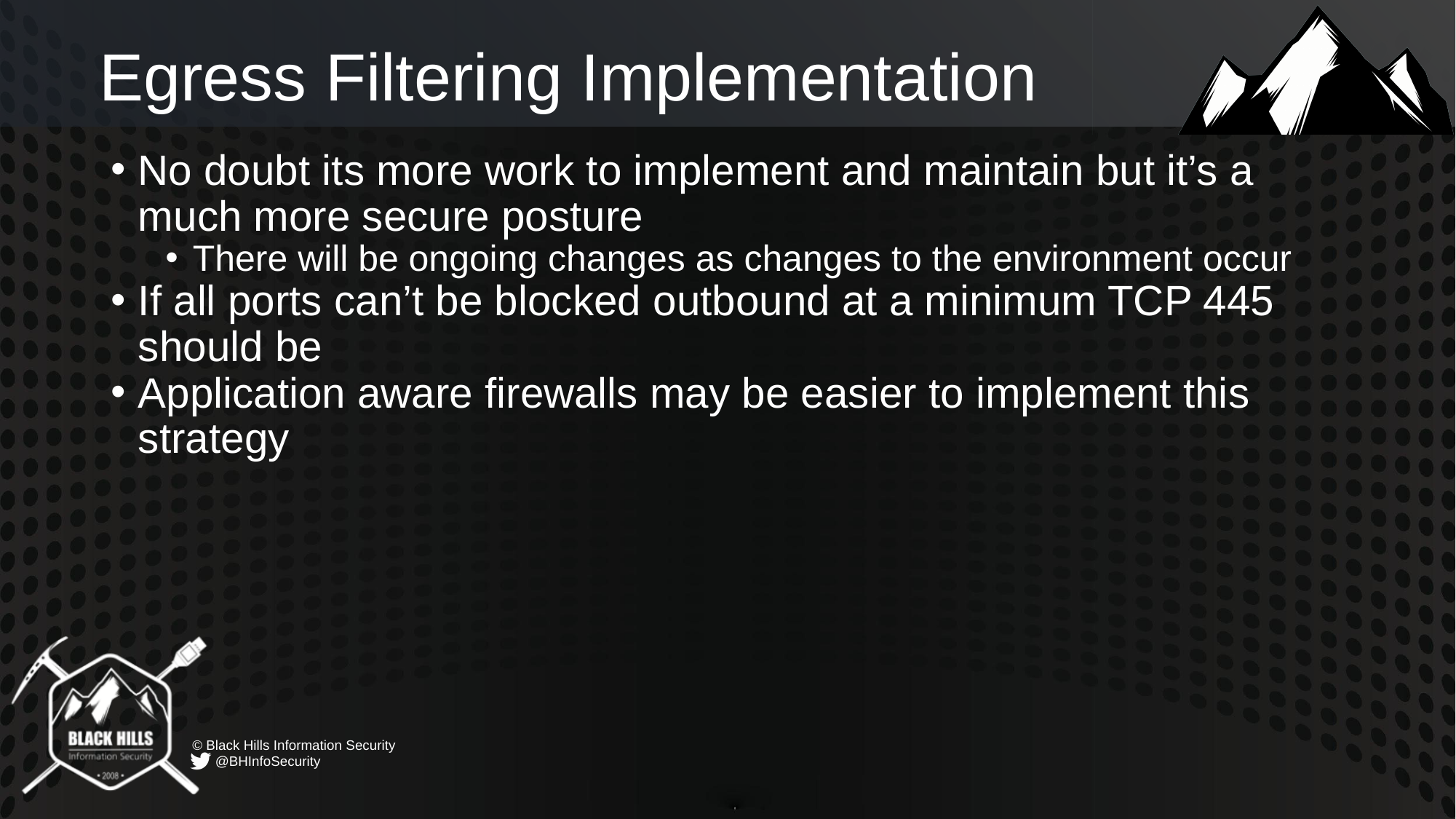

# Egress Filtering Implementation
No doubt its more work to implement and maintain but it’s a much more secure posture
There will be ongoing changes as changes to the environment occur
If all ports can’t be blocked outbound at a minimum TCP 445 should be
Application aware firewalls may be easier to implement this strategy